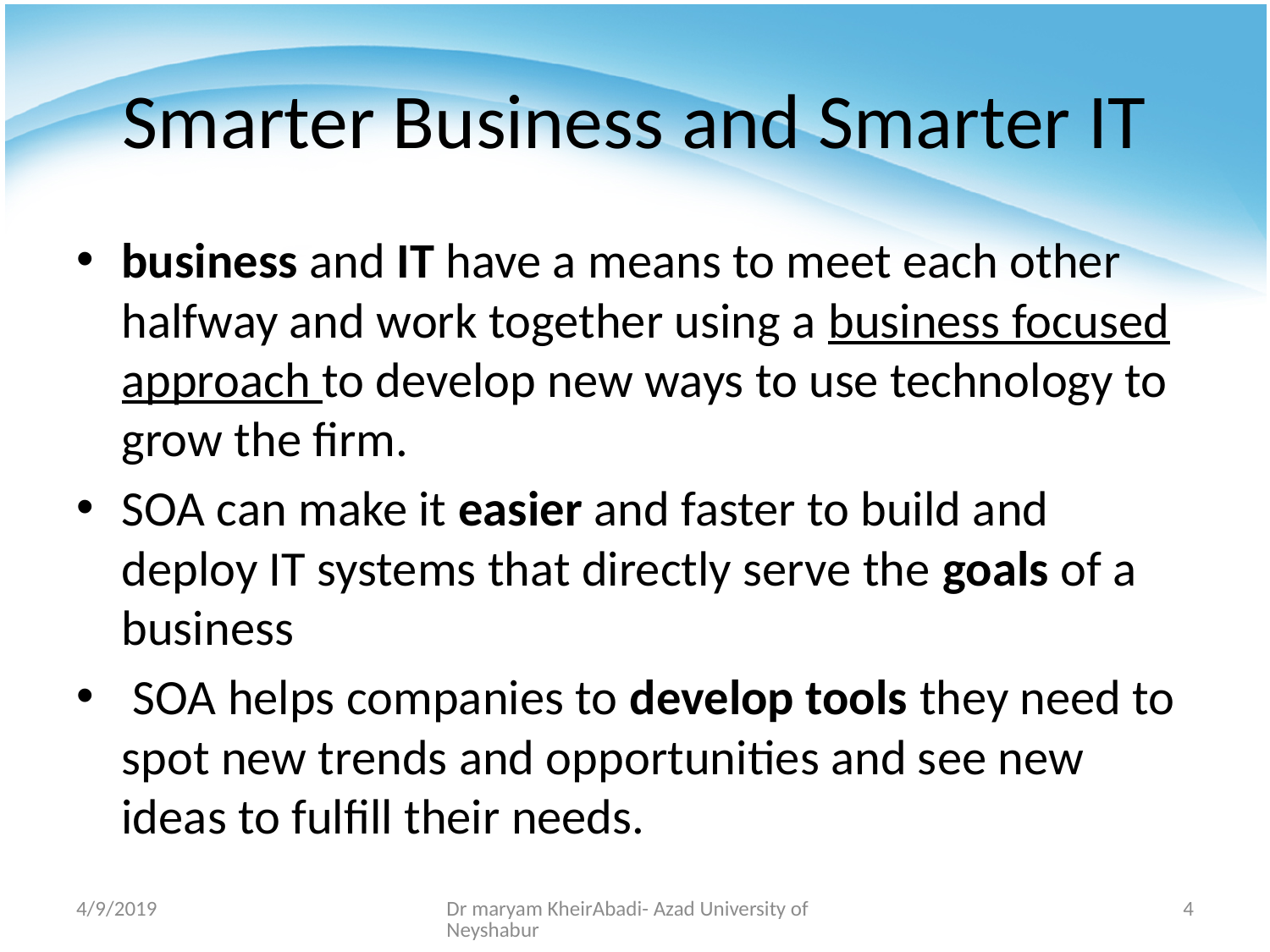

# Smarter Business and Smarter IT
business and IT have a means to meet each other halfway and work together using a business focused approach to develop new ways to use technology to grow the firm.
SOA can make it easier and faster to build and deploy IT systems that directly serve the goals of a business
 SOA helps companies to develop tools they need to spot new trends and opportunities and see new ideas to fulfill their needs.
4/9/2019
Dr maryam KheirAbadi- Azad University of Neyshabur
4